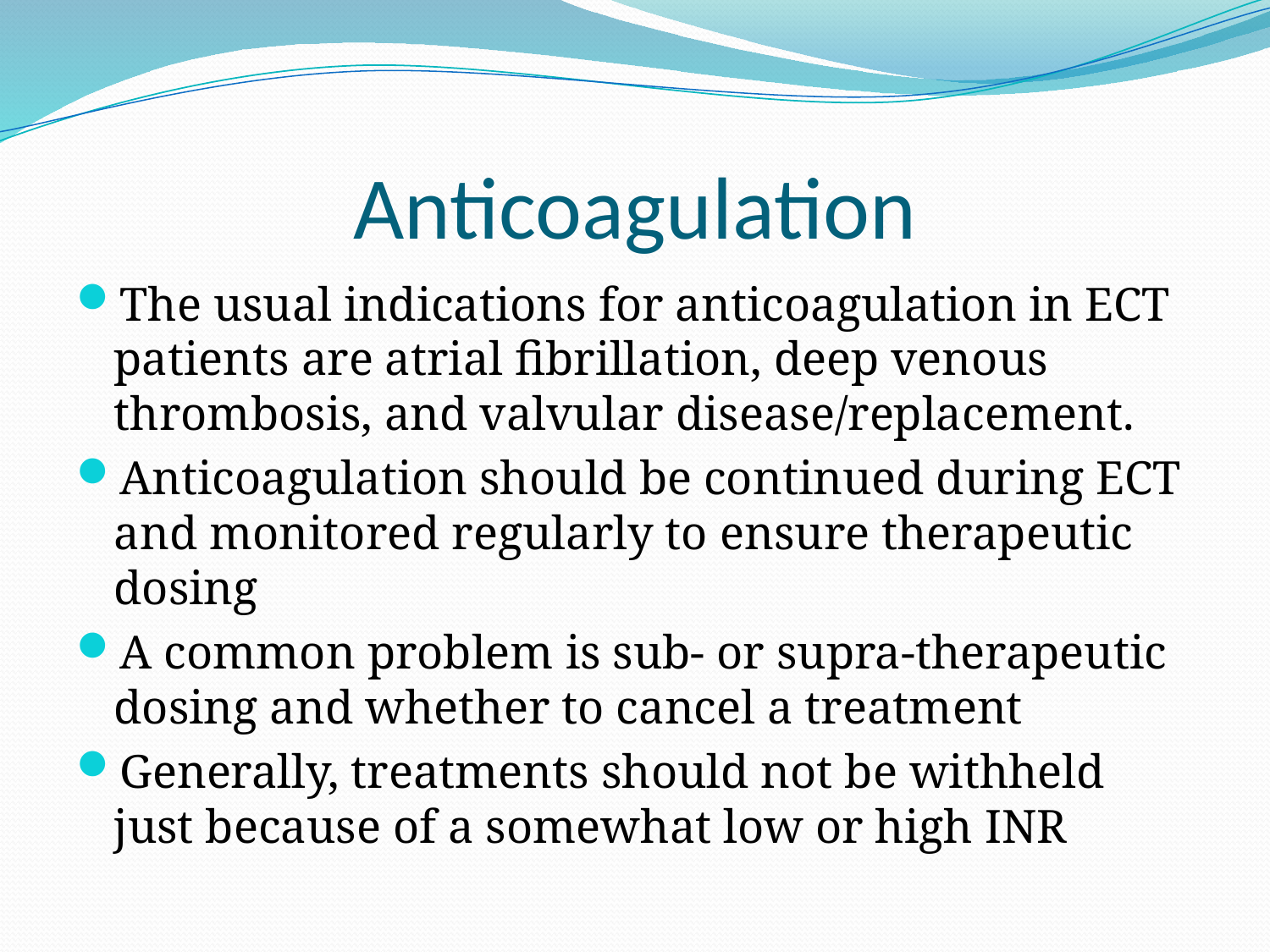

# Anticoagulation
The usual indications for anticoagulation in ECT patients are atrial fibrillation, deep venous thrombosis, and valvular disease/replacement.
Anticoagulation should be continued during ECT and monitored regularly to ensure therapeutic dosing
A common problem is sub- or supra-therapeutic dosing and whether to cancel a treatment
Generally, treatments should not be withheld just because of a somewhat low or high INR